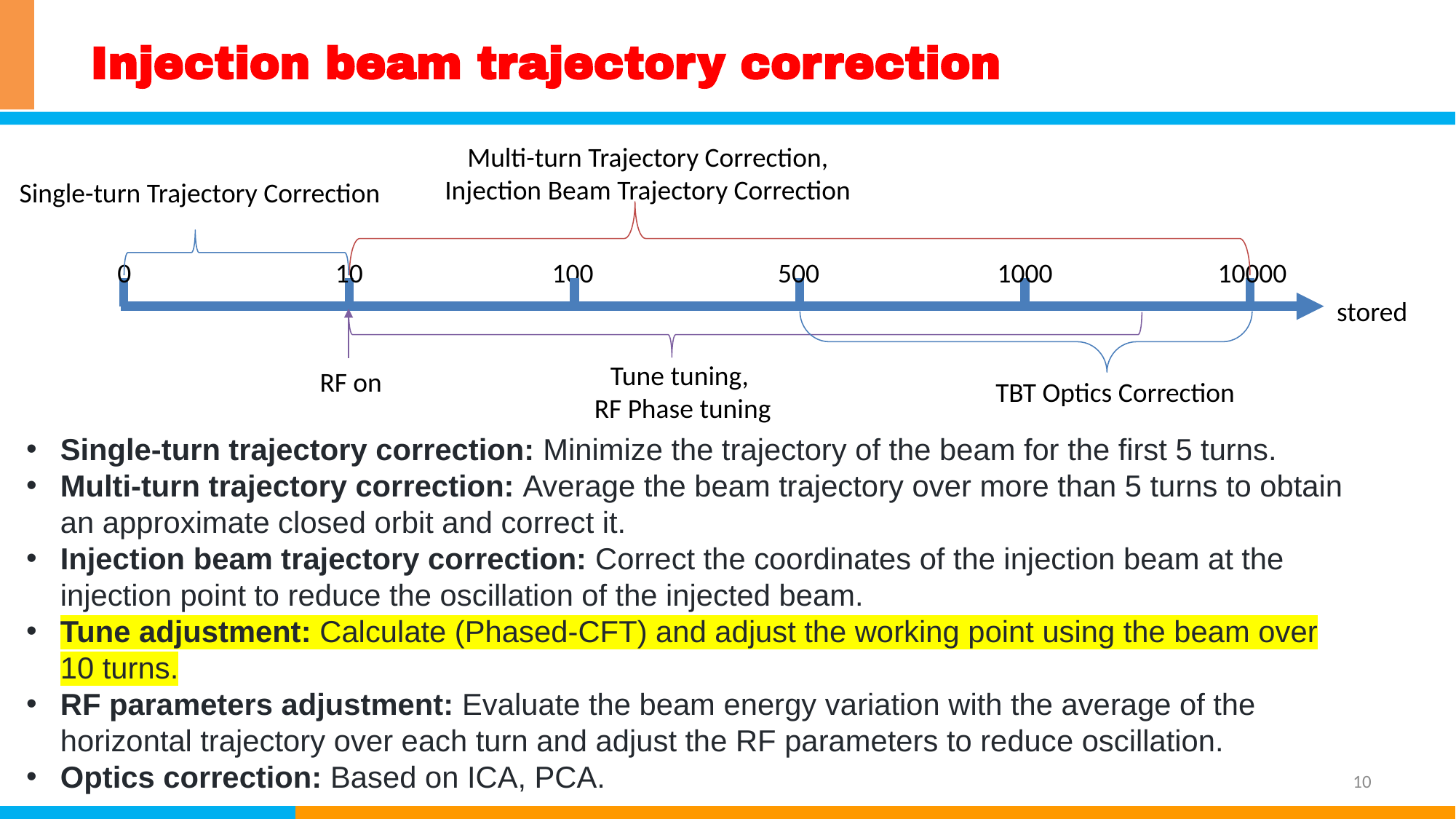

# Injection beam trajectory correction

Multi-turn Trajectory Correction, Injection Beam Trajectory Correction

Single-turn Trajectory Correction
1000
10000
0
10
100
500
stored
Tune tuning,
RF Phase tuning

RF on
TBT Optics Correction
Single-turn trajectory correction: Minimize the trajectory of the beam for the first 5 turns.
Multi-turn trajectory correction: Average the beam trajectory over more than 5 turns to obtain an approximate closed orbit and correct it.
Injection beam trajectory correction: Correct the coordinates of the injection beam at the injection point to reduce the oscillation of the injected beam.
Tune adjustment: Calculate (Phased-CFT) and adjust the working point using the beam over 10 turns.
RF parameters adjustment: Evaluate the beam energy variation with the average of the horizontal trajectory over each turn and adjust the RF parameters to reduce oscillation.
Optics correction: Based on ICA, PCA.
10